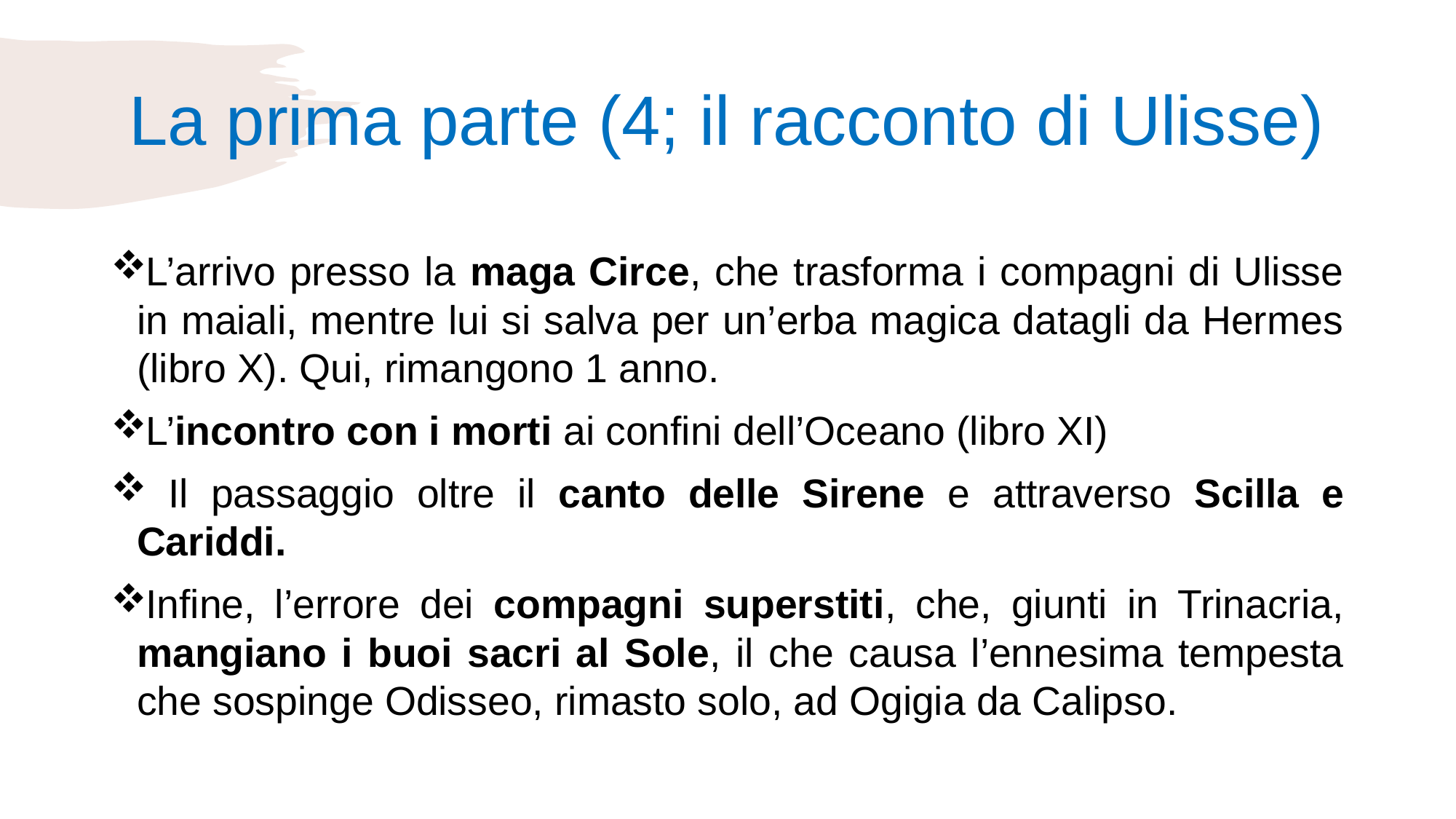

# La prima parte (4; il racconto di Ulisse)
L’arrivo presso la maga Circe, che trasforma i compagni di Ulisse in maiali, mentre lui si salva per un’erba magica datagli da Hermes (libro X). Qui, rimangono 1 anno.
L’incontro con i morti ai confini dell’Oceano (libro XI)
 Il passaggio oltre il canto delle Sirene e attraverso Scilla e Cariddi.
Infine, l’errore dei compagni superstiti, che, giunti in Trinacria, mangiano i buoi sacri al Sole, il che causa l’ennesima tempesta che sospinge Odisseo, rimasto solo, ad Ogigia da Calipso.